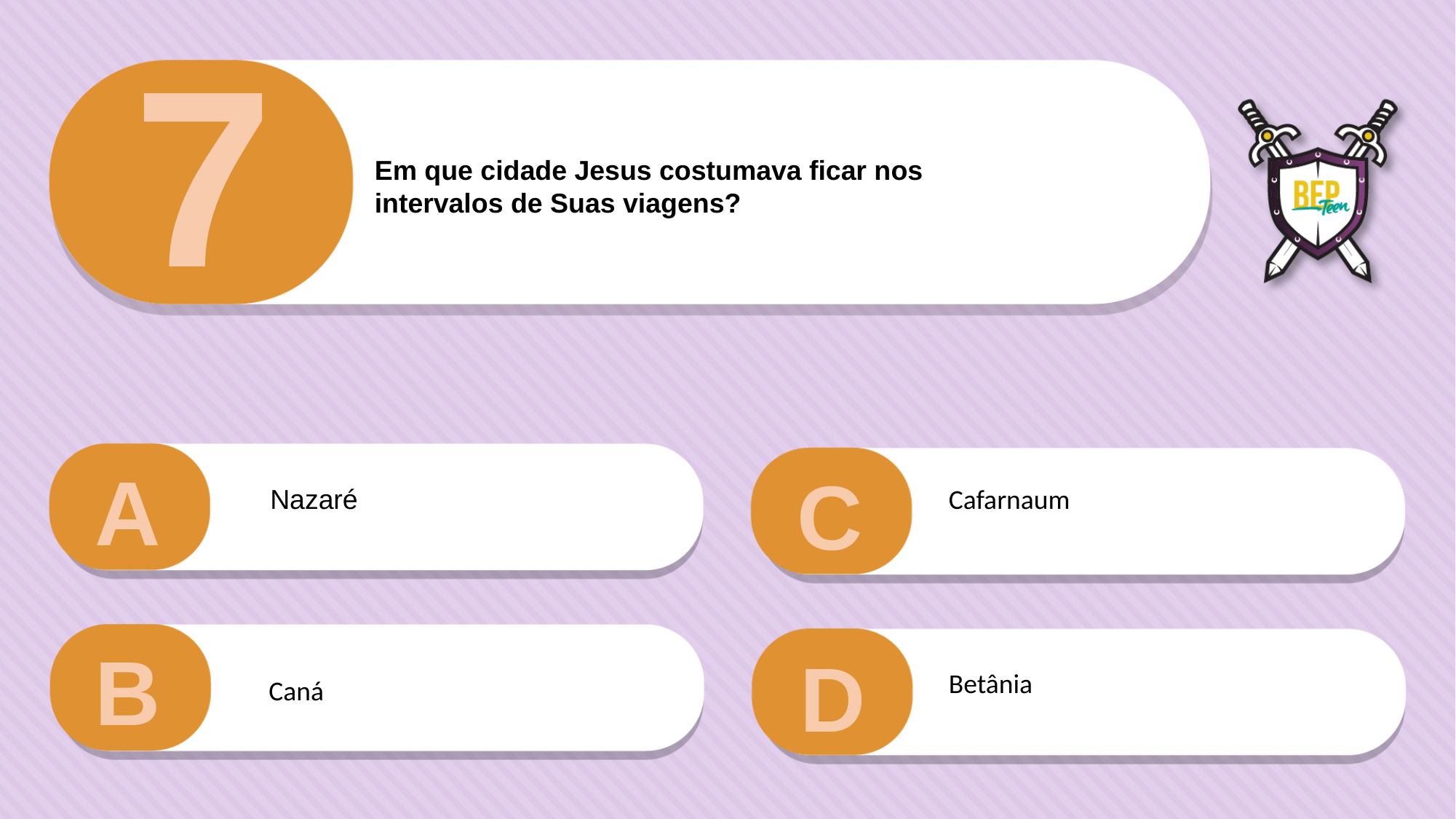

7
Em que cidade Jesus costumava ficar nos
intervalos de Suas viagens?
A
C
Nazaré
Cafarnaum
B
D
Betânia
Caná